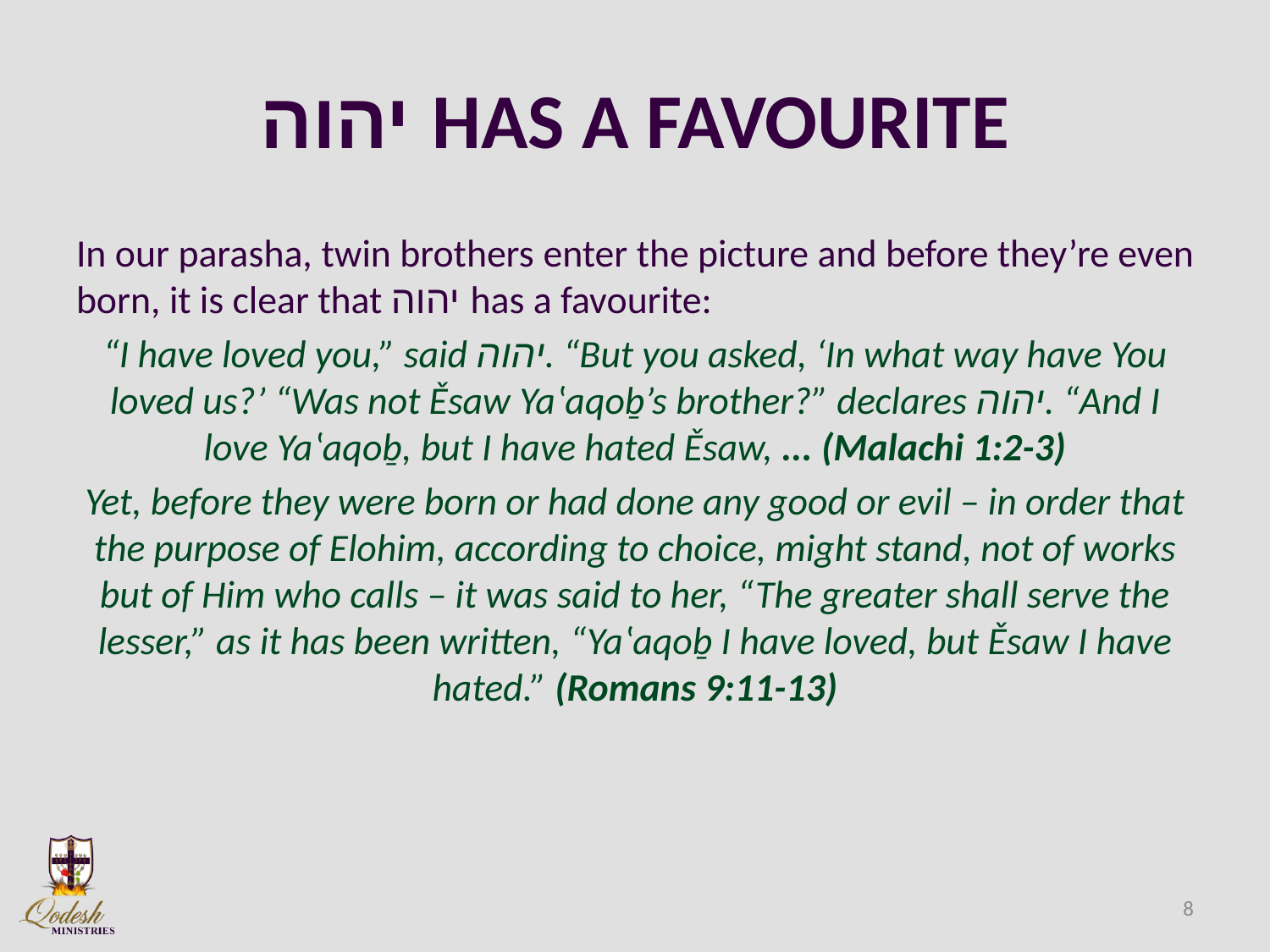

# יהוה HAS A FAVOURITE
In our parasha, twin brothers enter the picture and before they’re even born, it is clear that יהוה has a favourite:
“I have loved you,” said יהוה. “But you asked, ‘In what way have You loved us?’ “Was not Ěsaw Yaʽaqoḇ’s brother?” declares יהוה. “And I love Yaʽaqoḇ, but I have hated Ěsaw, ... (Malachi 1:2-3)
Yet, before they were born or had done any good or evil – in order that the purpose of Elohim, according to choice, might stand, not of works but of Him who calls – it was said to her, “The greater shall serve the lesser,” as it has been written, “Yaʽaqoḇ I have loved, but Ěsaw I have hated.” (Romans 9:11-13)

8